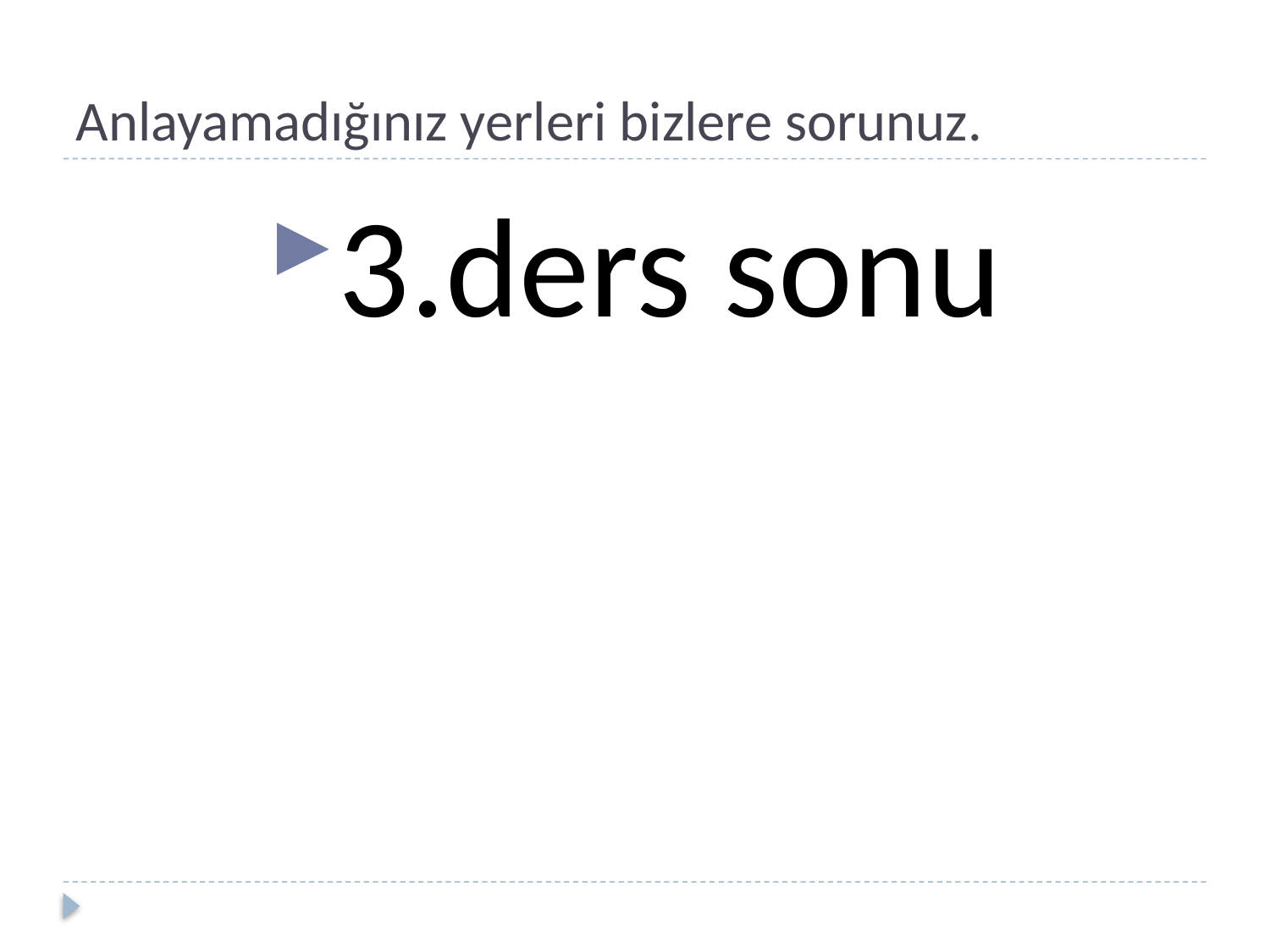

# Anlayamadığınız yerleri bizlere sorunuz.
3.ders sonu